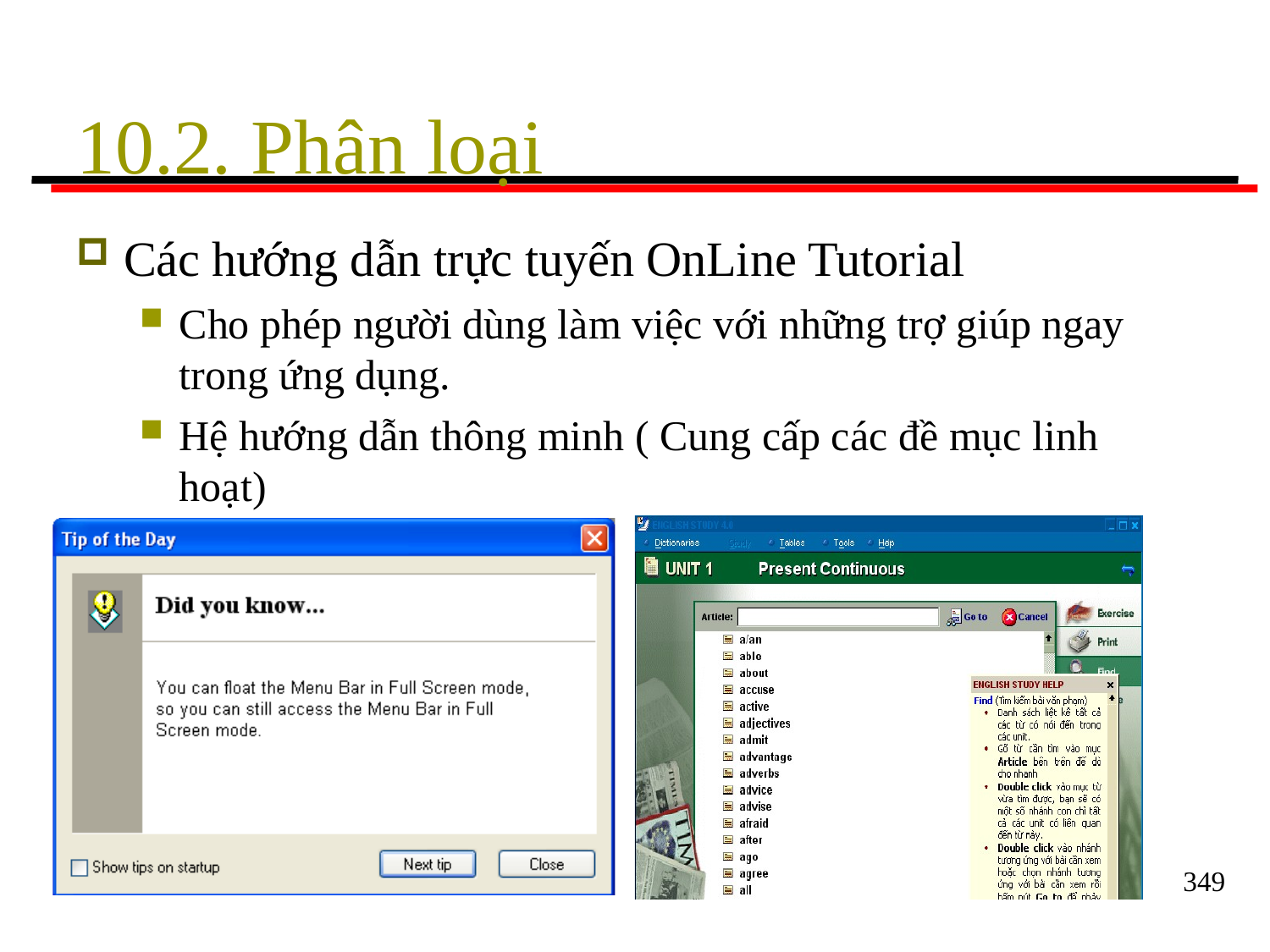

# 10.2. Phân loại
Các hướng dẫn trực tuyến OnLine Tutorial
Cho phép người dùng làm việc với những trợ giúp ngay
trong ứng dụng.
Hệ hướng dẫn thông minh ( Cung cấp các đề mục linh
hoạt)

349